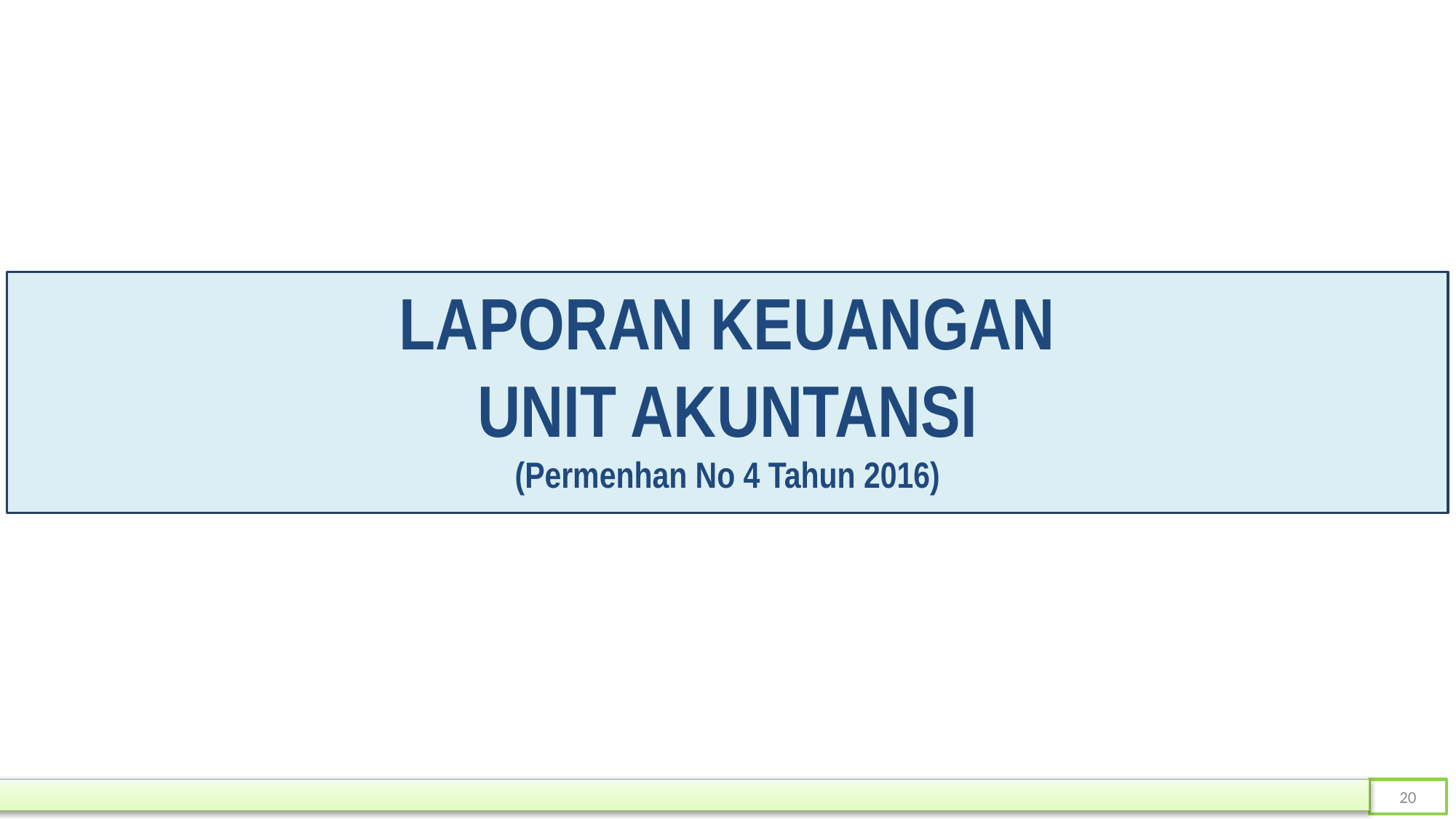

LAPORAN KEUANGAN
UNIT AKUNTANSI
(Permenhan No 4 Tahun 2016)

20